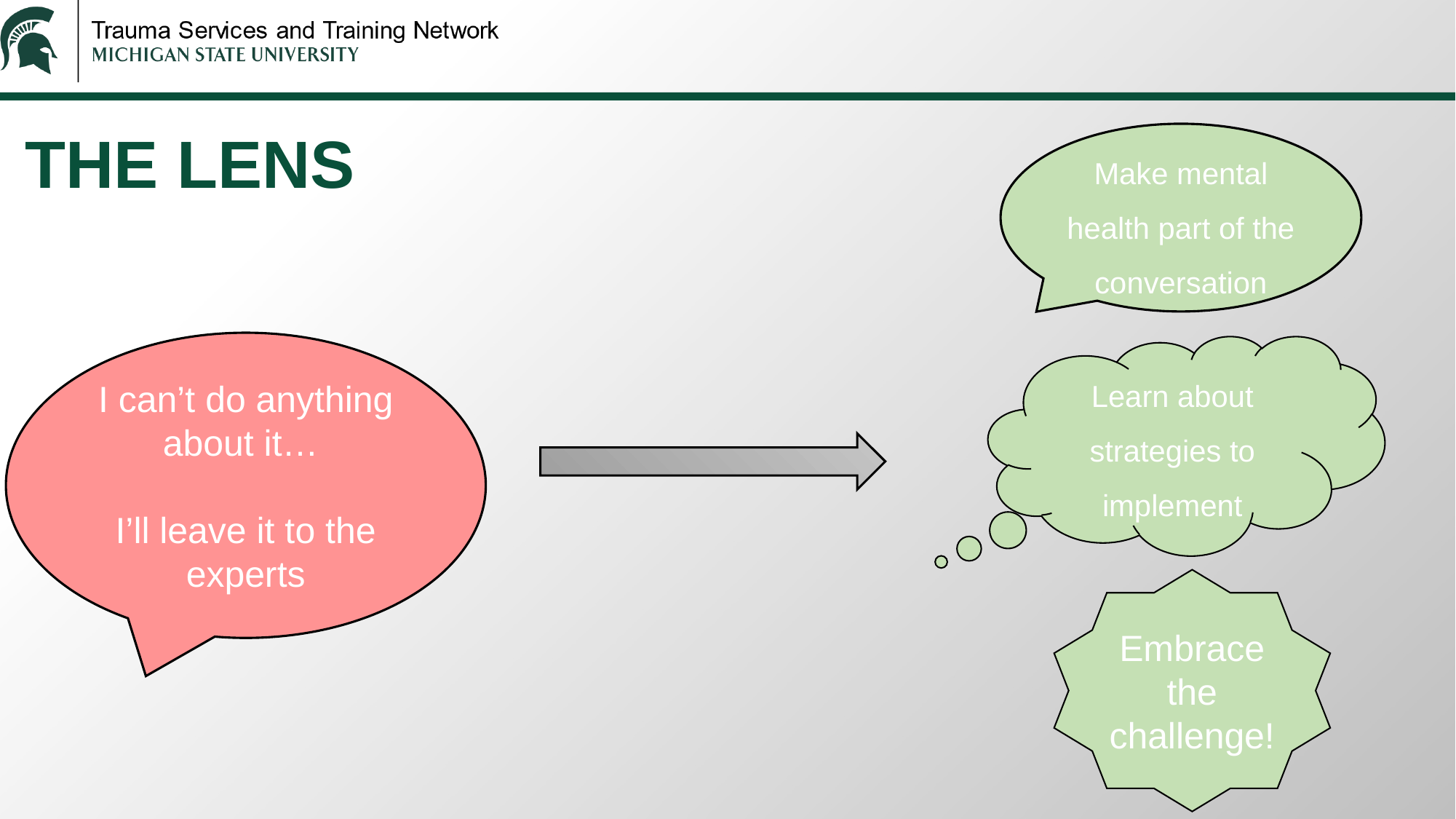

Make mental health part of the conversation​
# THE LENS
I can’t do anything about it…
I’ll leave it to the experts
Learn about strategies to implement​

Embrace the challenge!